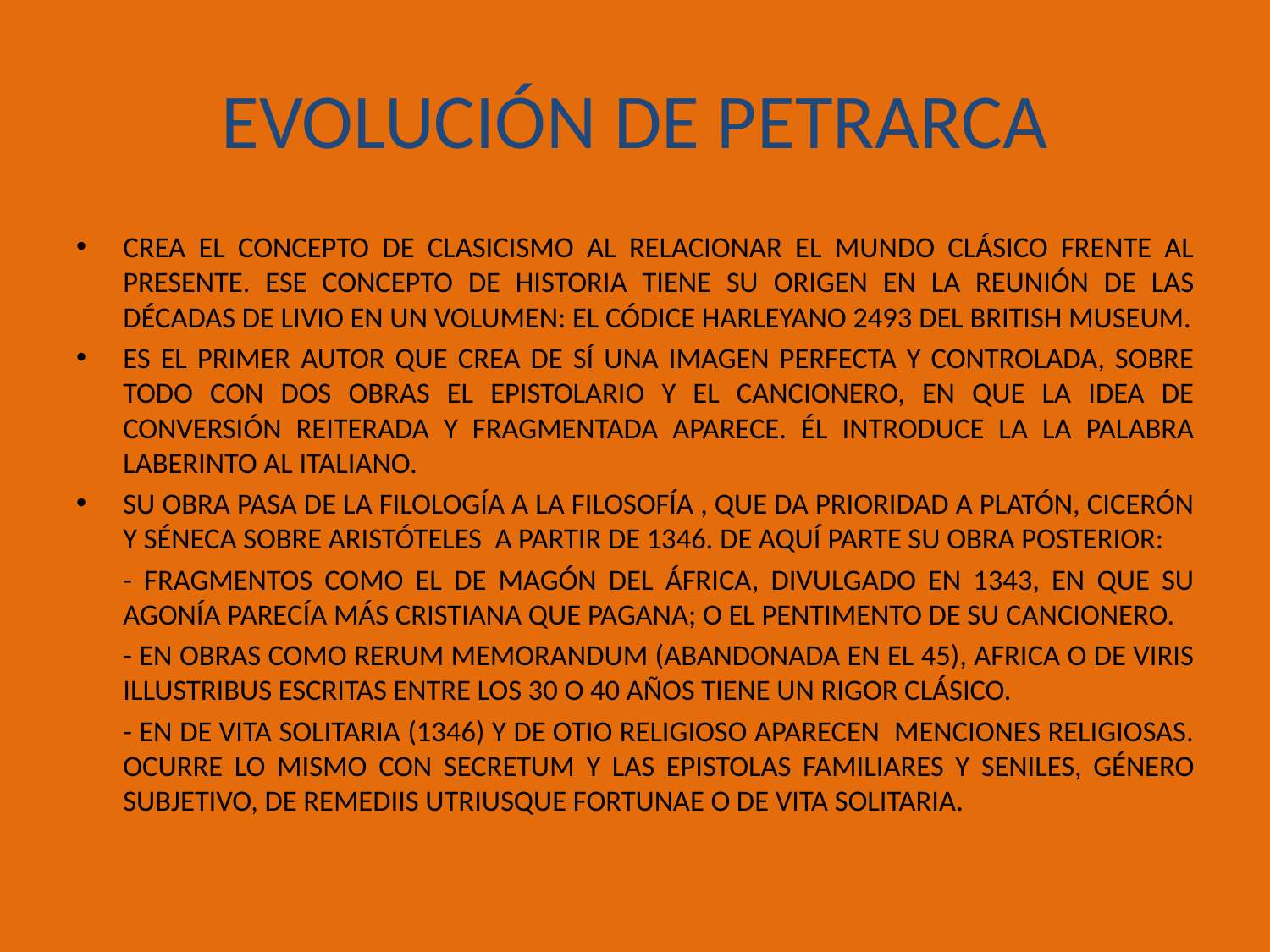

# EVOLUCIÓN DE PETRARCA
CREA EL CONCEPTO DE CLASICISMO AL RELACIONAR EL MUNDO CLÁSICO FRENTE AL PRESENTE. ESE CONCEPTO DE HISTORIA TIENE SU ORIGEN EN LA REUNIÓN DE LAS DÉCADAS DE LIVIO EN UN VOLUMEN: EL CÓDICE HARLEYANO 2493 DEL BRITISH MUSEUM.
ES EL PRIMER AUTOR QUE CREA DE SÍ UNA IMAGEN PERFECTA Y CONTROLADA, SOBRE TODO CON DOS OBRAS EL EPISTOLARIO Y EL CANCIONERO, EN QUE LA IDEA DE CONVERSIÓN REITERADA Y FRAGMENTADA APARECE. ÉL INTRODUCE LA LA PALABRA LABERINTO AL ITALIANO.
SU OBRA PASA DE LA FILOLOGÍA A LA FILOSOFÍA , QUE DA PRIORIDAD A PLATÓN, CICERÓN Y SÉNECA SOBRE ARISTÓTELES  A PARTIR DE 1346. DE AQUÍ PARTE SU OBRA POSTERIOR:
	- FRAGMENTOS COMO EL DE MAGÓN DEL ÁFRICA, DIVULGADO EN 1343, EN QUE SU AGONÍA PARECÍA MÁS CRISTIANA QUE PAGANA; O EL PENTIMENTO DE SU CANCIONERO.
	- EN OBRAS COMO RERUM MEMORANDUM (ABANDONADA EN EL 45), AFRICA O DE VIRIS ILLUSTRIBUS ESCRITAS ENTRE LOS 30 O 40 AÑOS TIENE UN RIGOR CLÁSICO.
	- EN DE VITA SOLITARIA (1346) Y DE OTIO RELIGIOSO APARECEN  MENCIONES RELIGIOSAS. OCURRE LO MISMO CON SECRETUM Y LAS EPISTOLAS FAMILIARES Y SENILES, GÉNERO SUBJETIVO, DE REMEDIIS UTRIUSQUE FORTUNAE O DE VITA SOLITARIA.